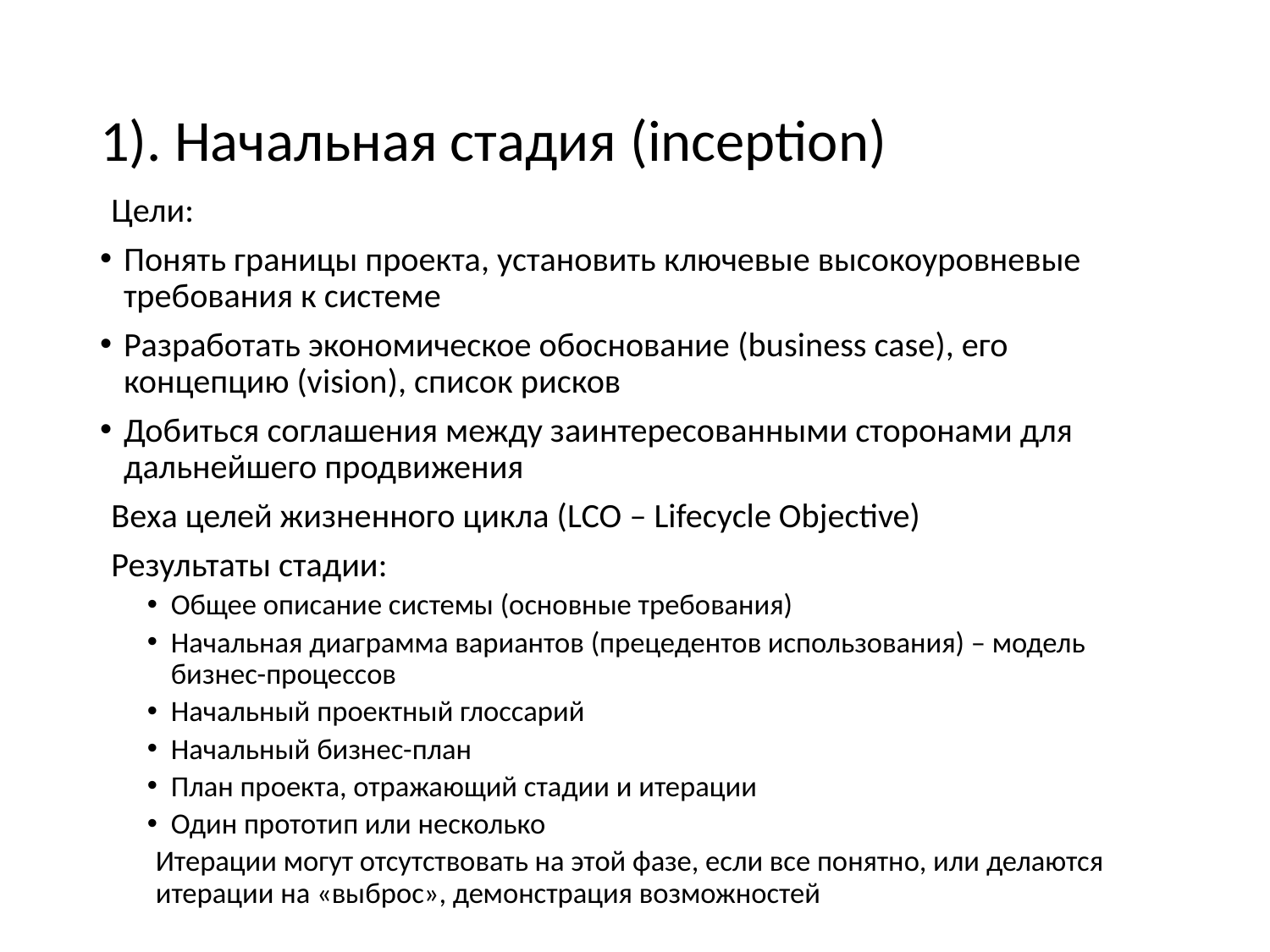

# 1). Начальная стадия (inception)
Цели:
Понять границы проекта, установить ключевые высокоуровневые требования к системе
Разработать экономическое обоснование (business case), его концепцию (vision), список рисков
Добиться соглашения между заинтересованными сторонами для дальнейшего продвижения
Веха целей жизненного цикла (LCO – Lifecycle Objective)
Результаты стадии:
Общее описание системы (основные требования)
Начальная диаграмма вариантов (прецедентов использования) – модель бизнес-процессов
Начальный проектный глоссарий
Начальный бизнес-план
План проекта, отражающий стадии и итерации
Один прототип или несколько
Итерации могут отсутствовать на этой фазе, если все понятно, или делаются итерации на «выброс», демонстрация возможностей